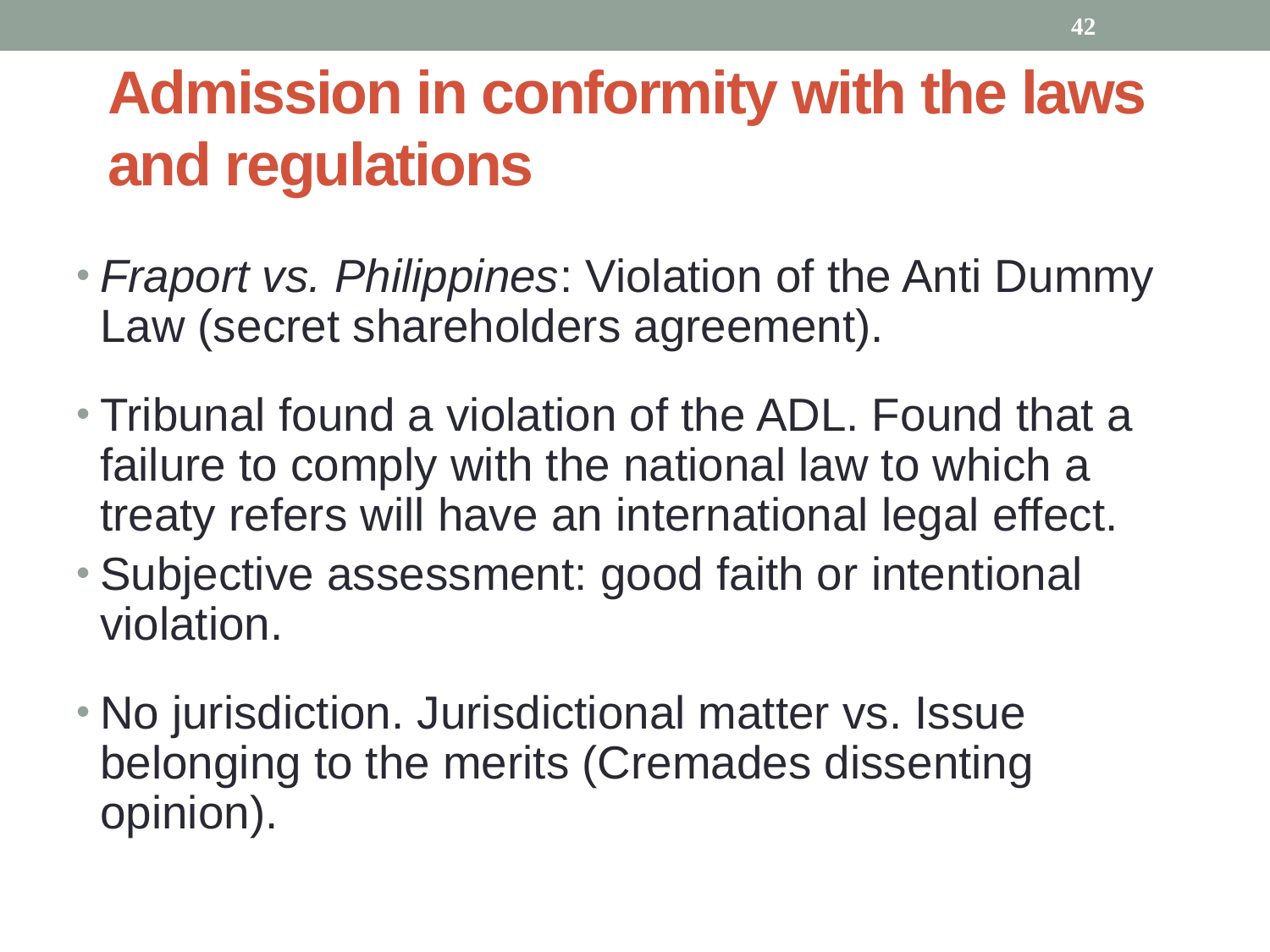

42
# Admission in conformity with the laws and regulations
Fraport vs. Philippines: Violation of the Anti Dummy Law (secret shareholders agreement).

Tribunal found a violation of the ADL. Found that a failure to comply with the national law to which a treaty refers will have an international legal effect.
Subjective assessment: good faith or intentional violation.

No jurisdiction. Jurisdictional matter vs. Issue belonging to the merits (Cremades dissenting opinion).